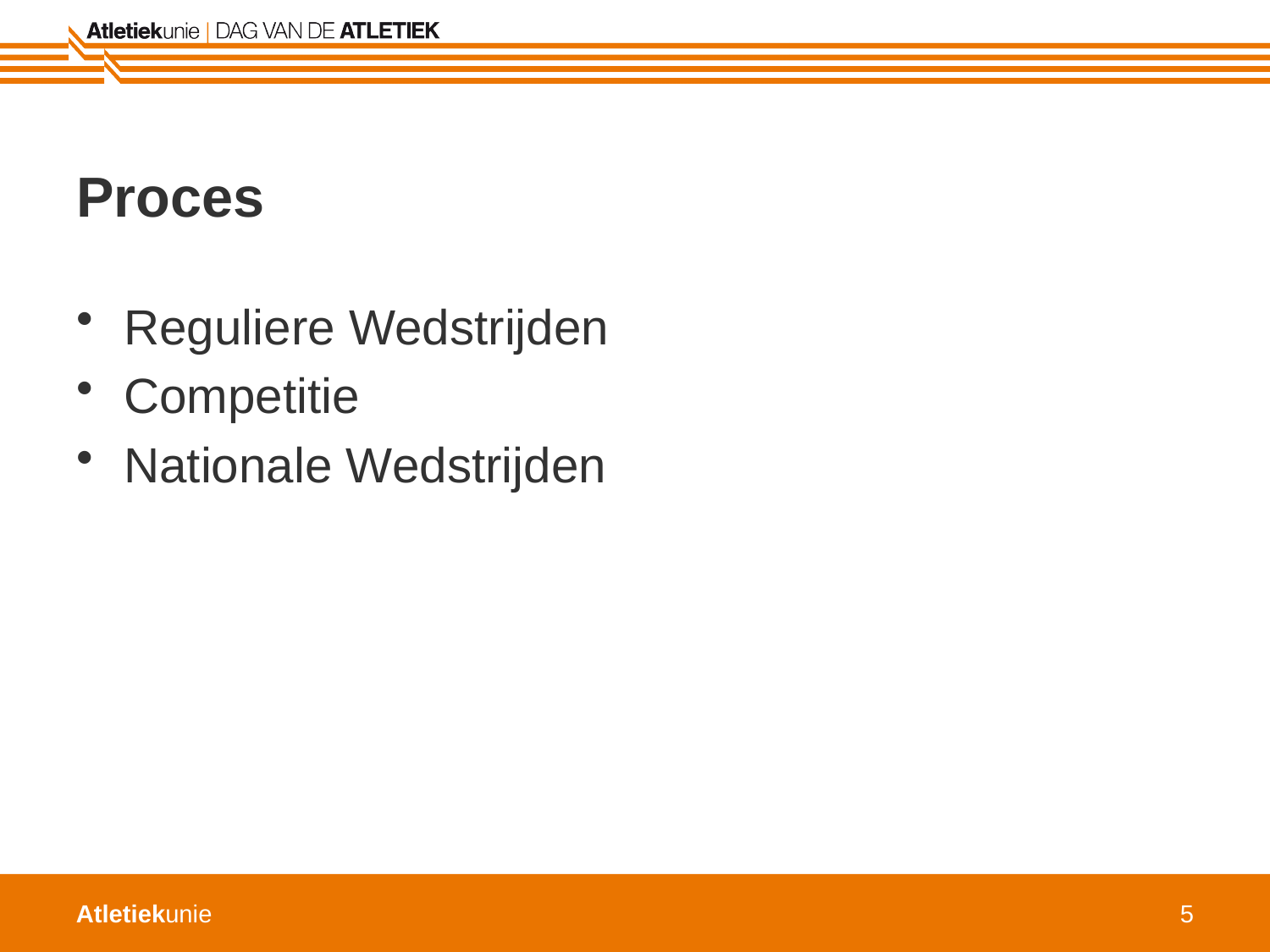

# Proces
Reguliere Wedstrijden
Competitie
Nationale Wedstrijden
5